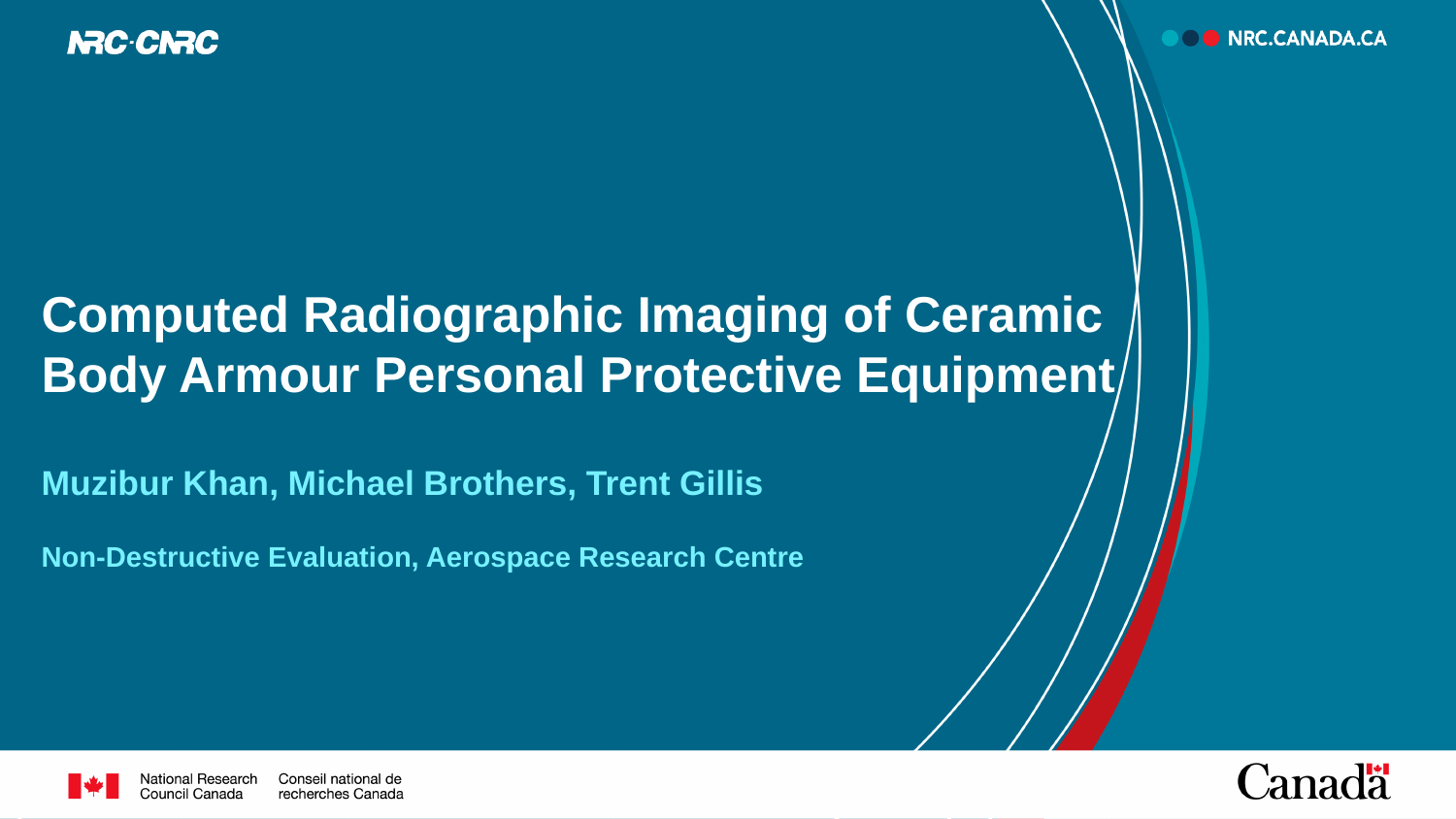

# Computed Radiographic Imaging of Ceramic Body Armour Personal Protective Equipment
Muzibur Khan, Michael Brothers, Trent Gillis
Non-Destructive Evaluation, Aerospace Research Centre